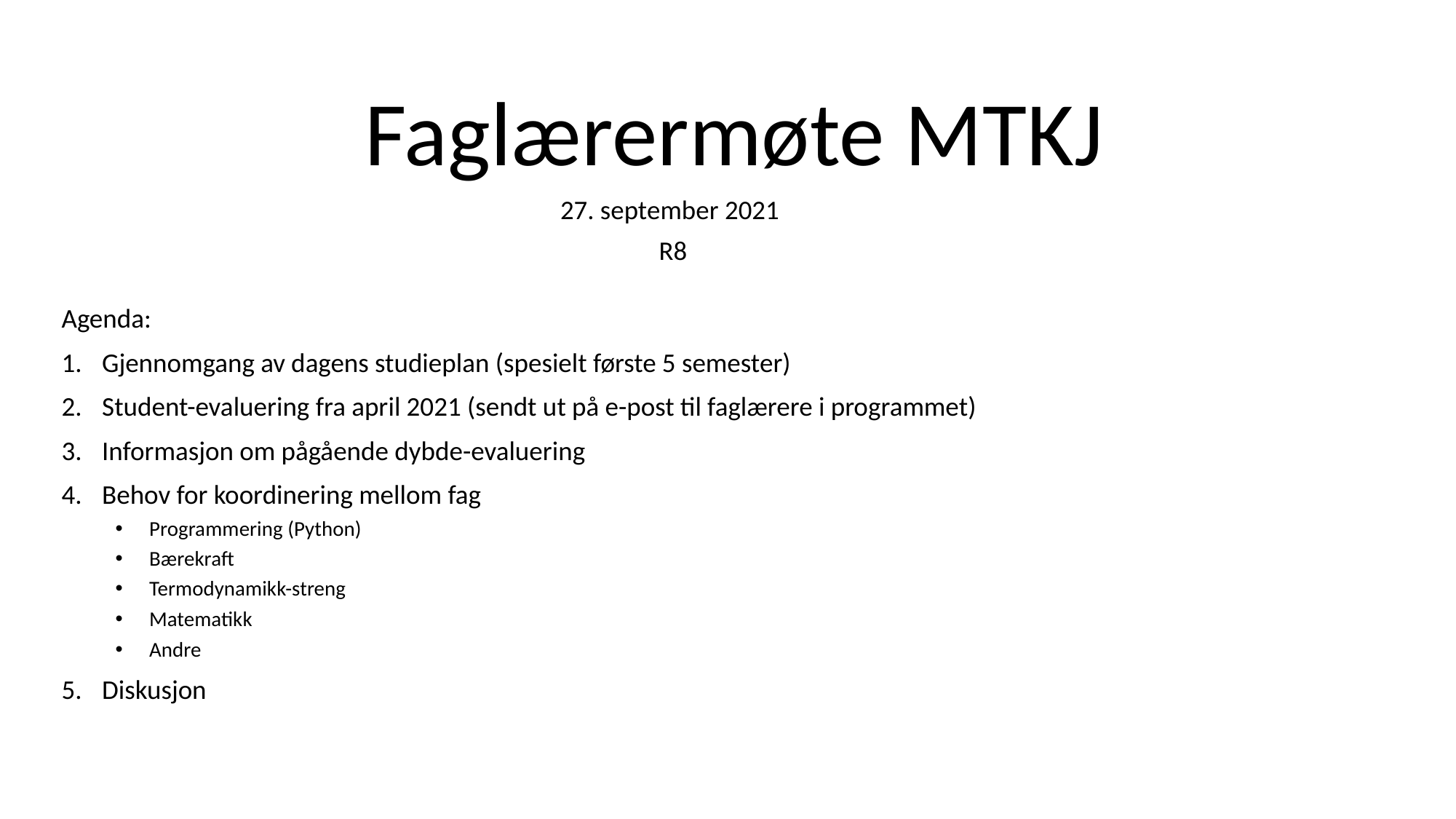

# Faglærermøte MTKJ
27. september 2021
R8
Agenda:
Gjennomgang av dagens studieplan (spesielt første 5 semester)
Student-evaluering fra april 2021 (sendt ut på e-post til faglærere i programmet)
Informasjon om pågående dybde-evaluering
Behov for koordinering mellom fag
Programmering (Python)
Bærekraft
Termodynamikk-streng
Matematikk
Andre
Diskusjon